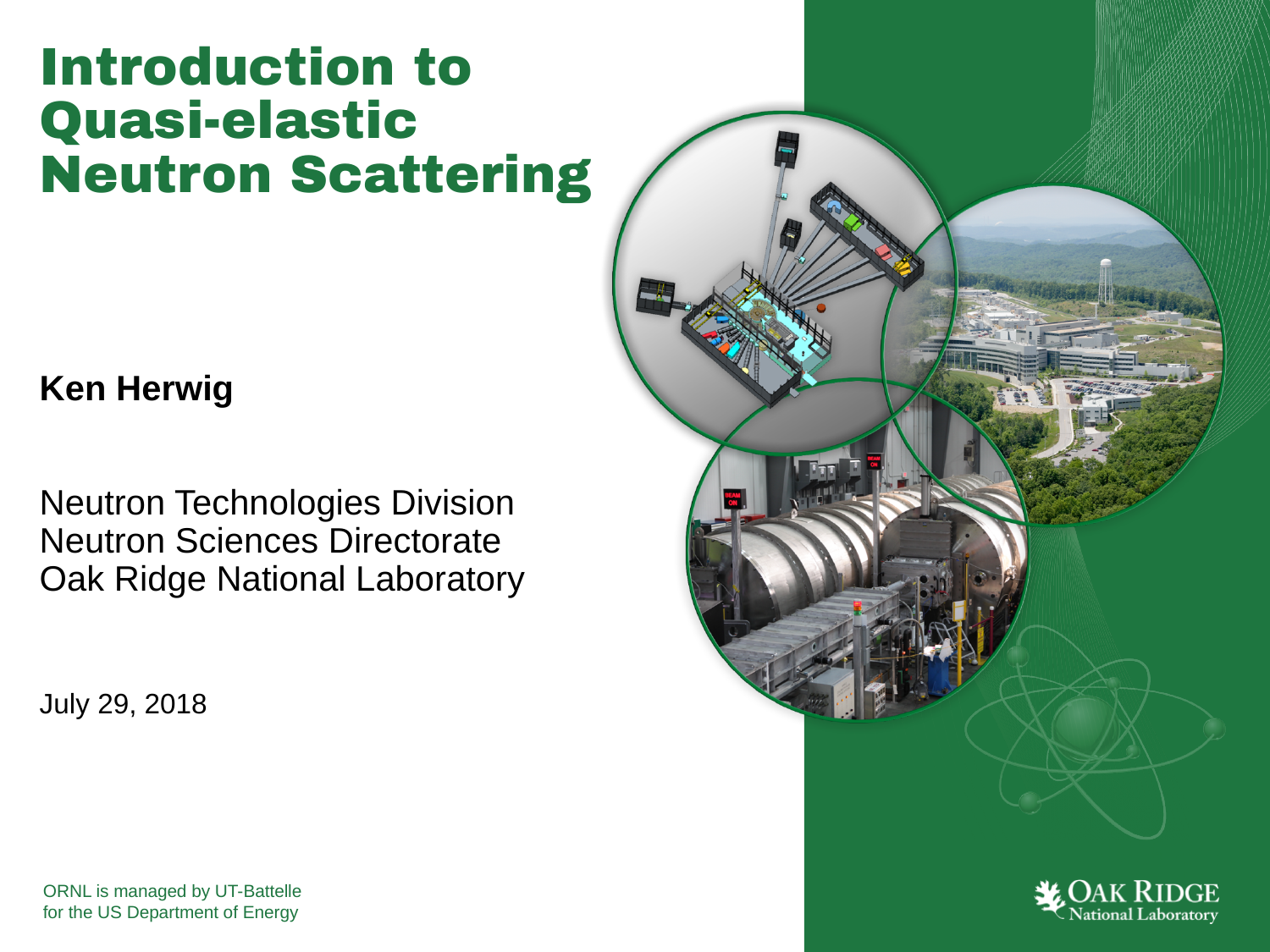

# Introduction to Quasi-elastic Neutron Scattering

Ken Herwig

Neutron Technologies Division
Neutron Sciences Directorate
Oak Ridge National Laboratory

July 29, 2018